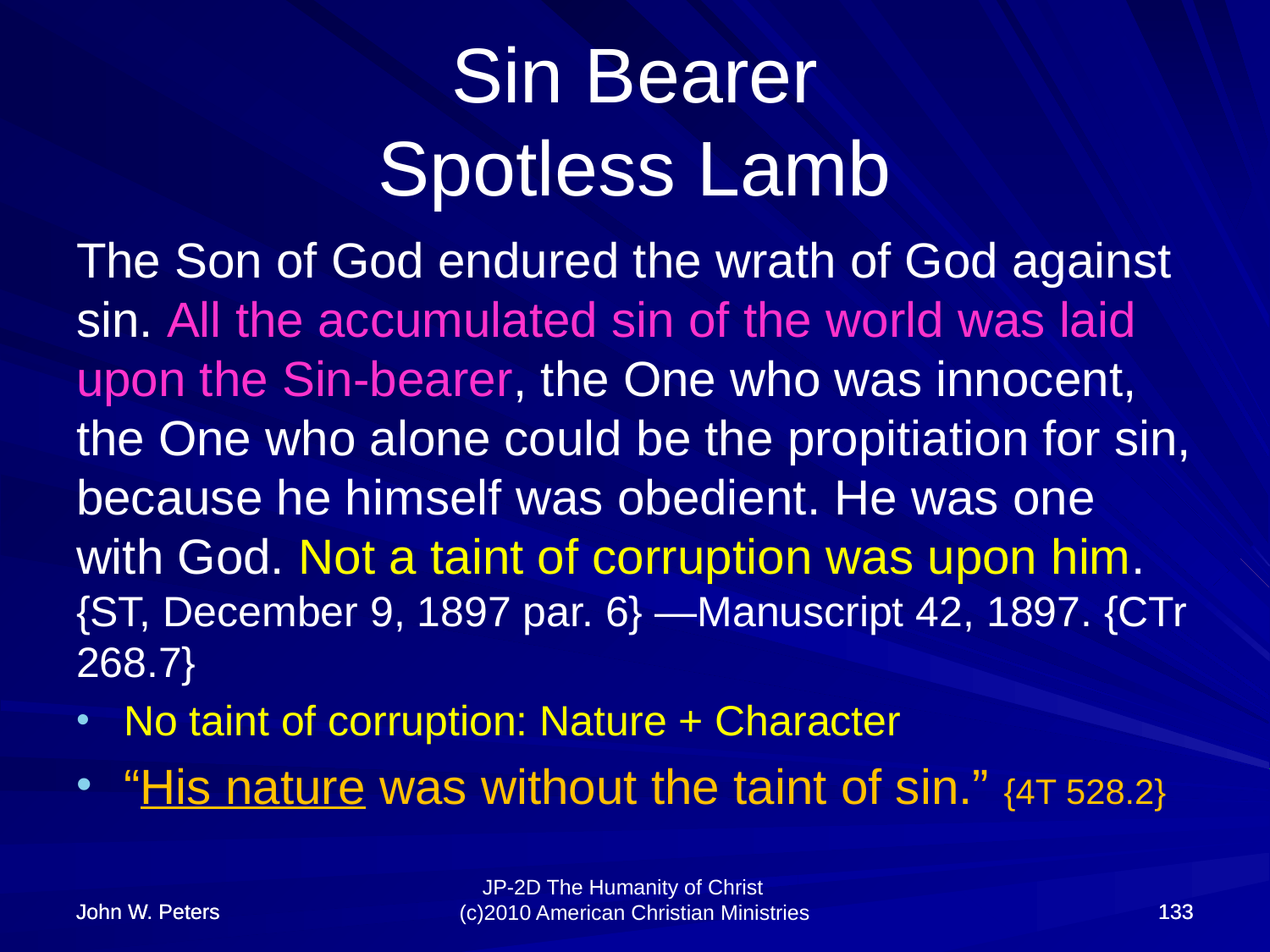

# Sin Bearer Spotless Lamb
The Son of God endured the wrath of God against sin. All the accumulated sin of the world was laid upon the Sin-bearer, the One who was innocent, the One who alone could be the propitiation for sin, because he himself was obedient. He was one with God. Not a taint of corruption was upon him. {ST, December 9, 1897 par. 6} —Manuscript 42, 1897. {CTr 268.7}
No taint of corruption: Nature + Character
“His nature was without the taint of sin.” {4T 528.2}
John W. Peters
John W. Peters
133
133
JP-2D The Humanity of Christ     (c)2010 American Christian Ministries